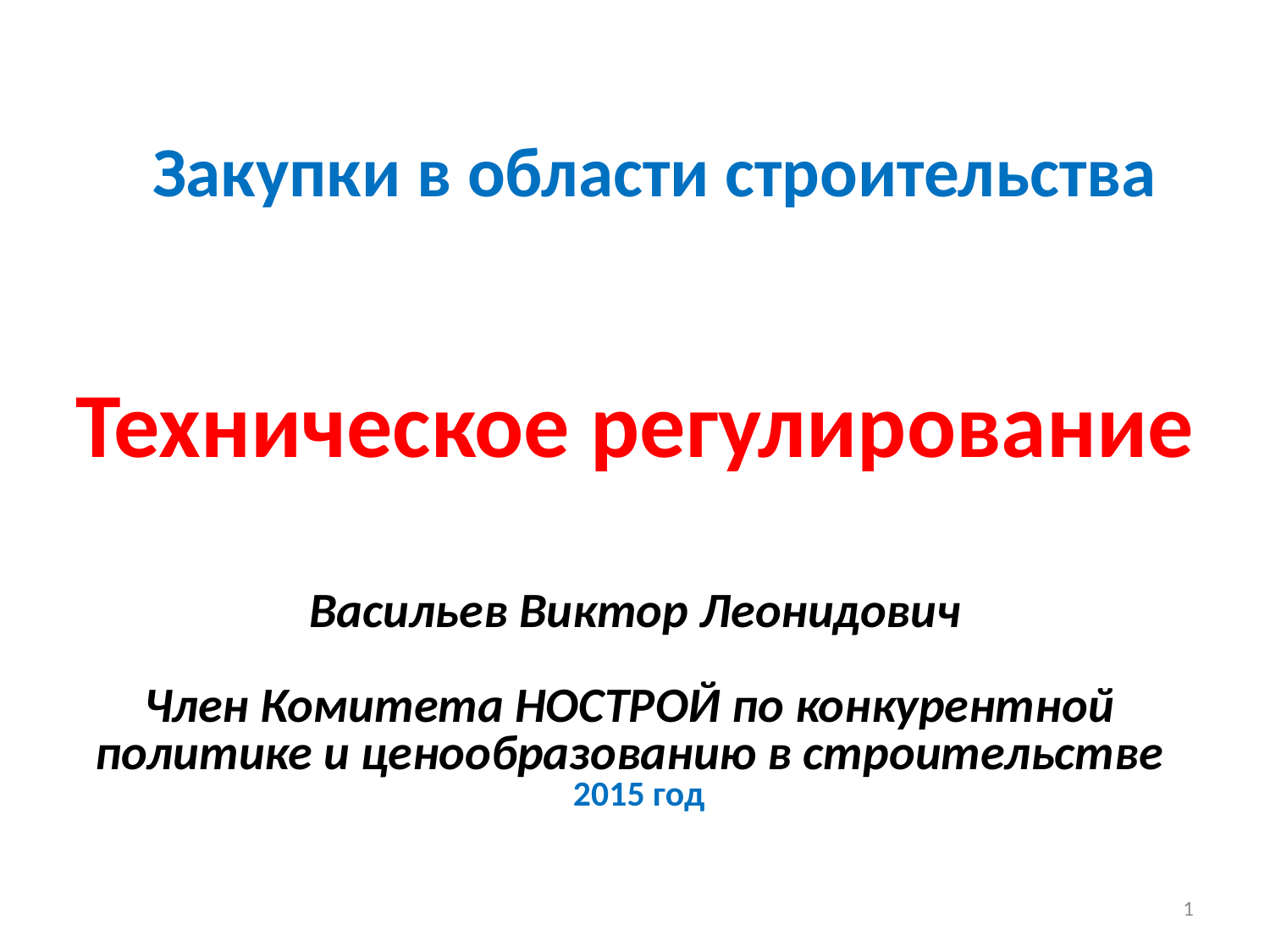

# Закупки в области строительства

Техническое регулирование

Васильев Виктор Леонидович

Член Комитета НОСТРОЙ по конкурентной
политике и ценообразованию в строительстве
 2015 год

1